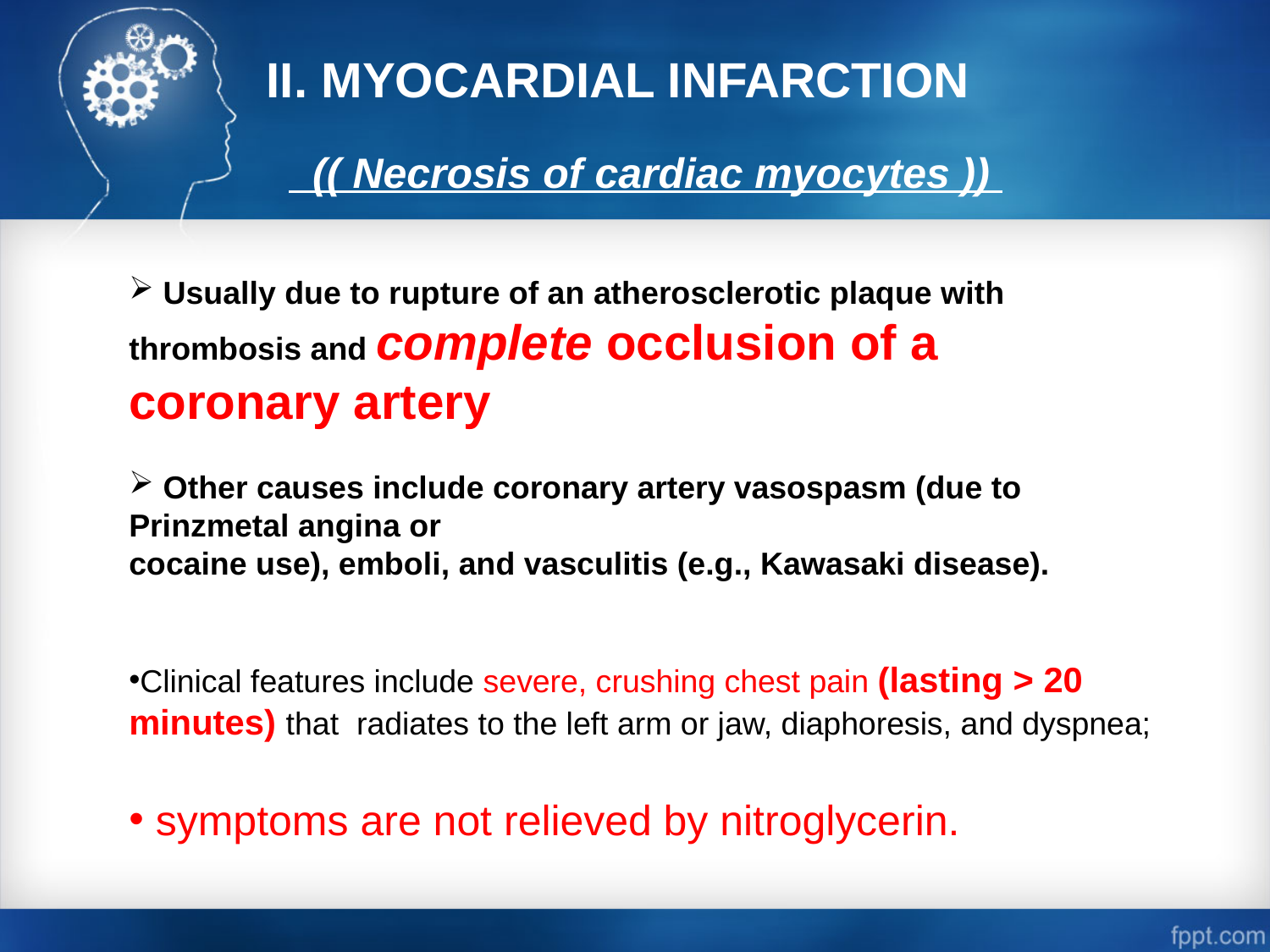

II. MYOCARDIAL INFARCTION

  (( Necrosis of cardiac myocytes ))

 Usually due to rupture of an atherosclerotic plaque with thrombosis and complete occlusion of a coronary artery

 Other causes include coronary artery vasospasm (due to Prinzmetal angina or
cocaine use), emboli, and vasculitis (e.g., Kawasaki disease).

Clinical features include severe, crushing chest pain (lasting > 20 minutes) that  radiates to the left arm or jaw, diaphoresis, and dyspnea;

 symptoms are not relieved by nitroglycerin.